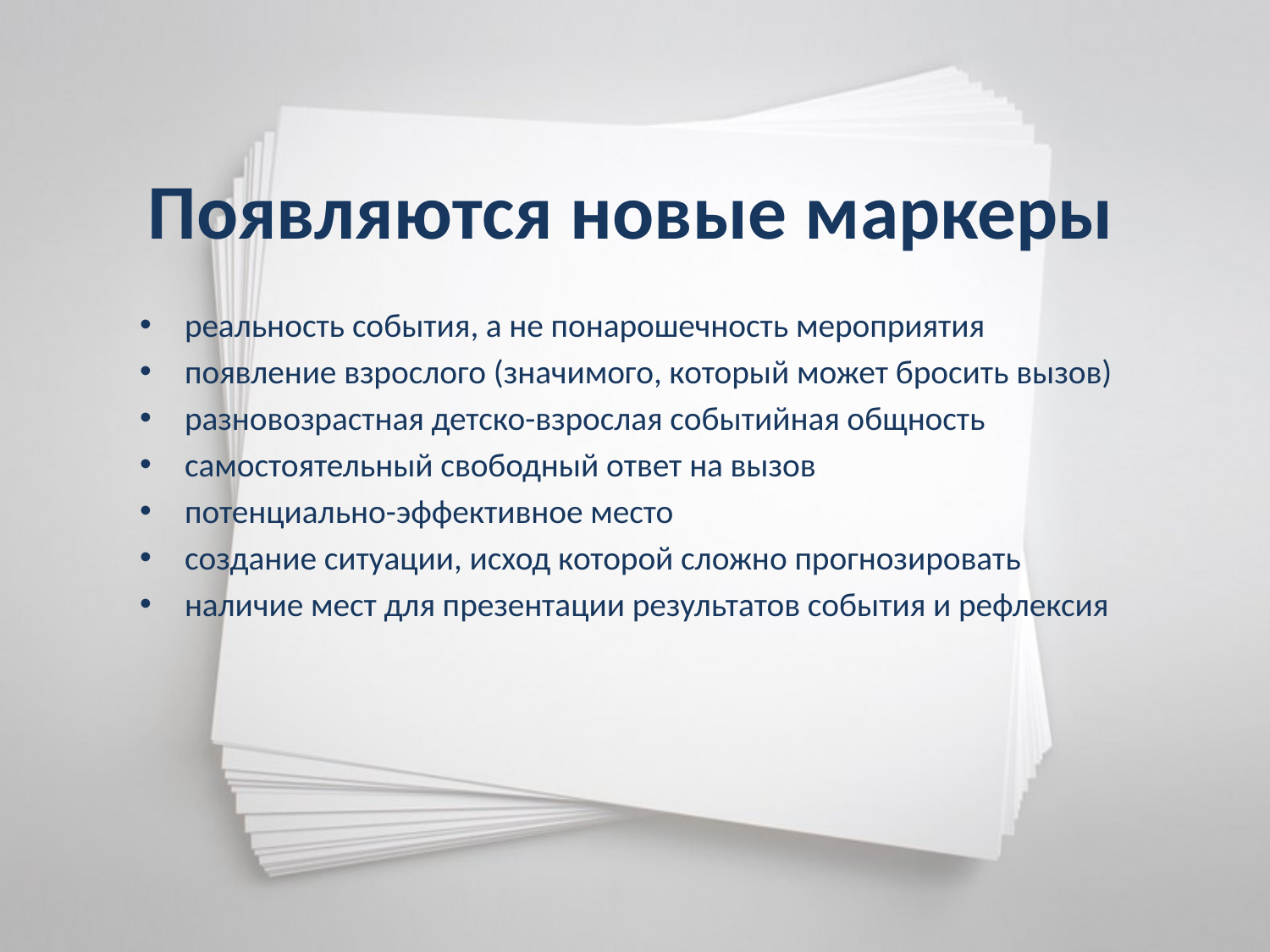

# Появляются новые маркеры
реальность события, а не понарошечность мероприятия
появление взрослого (значимого, который может бросить вызов)
разновозрастная детско-взрослая событийная общность
самостоятельный свободный ответ на вызов
потенциально-эффективное место
создание ситуации, исход которой сложно прогнозировать
наличие мест для презентации результатов события и рефлексия